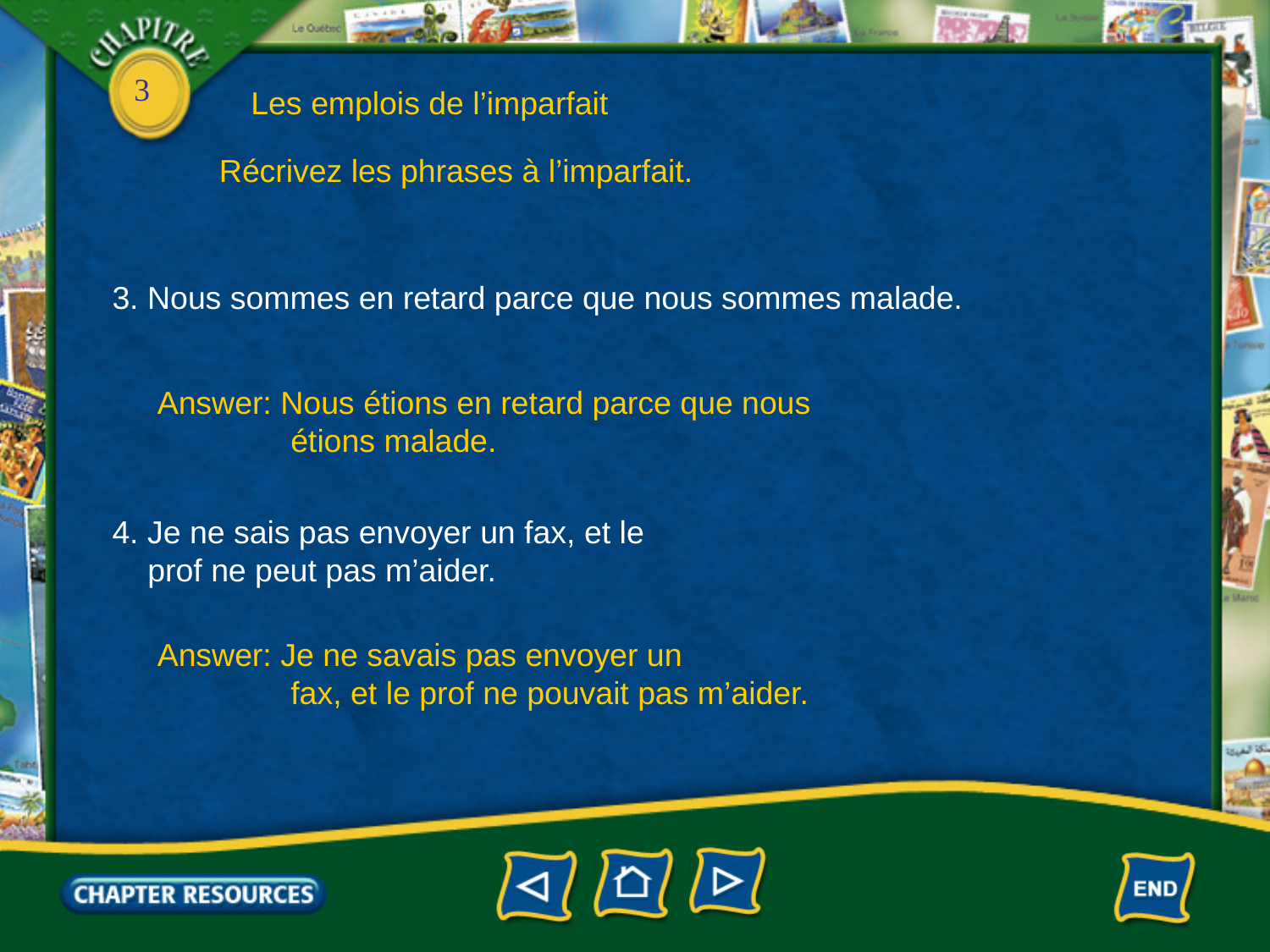

Les emplois de l’imparfait
Récrivez les phrases à l’imparfait.
3. Nous sommes en retard parce que nous sommes malade.
Answer: Nous étions en retard parce que nous
               étions malade.
4. Je ne sais pas envoyer un fax, et le
    prof ne peut pas m’aider.
Answer: Je ne savais pas envoyer un
               fax, et le prof ne pouvait pas m’aider.